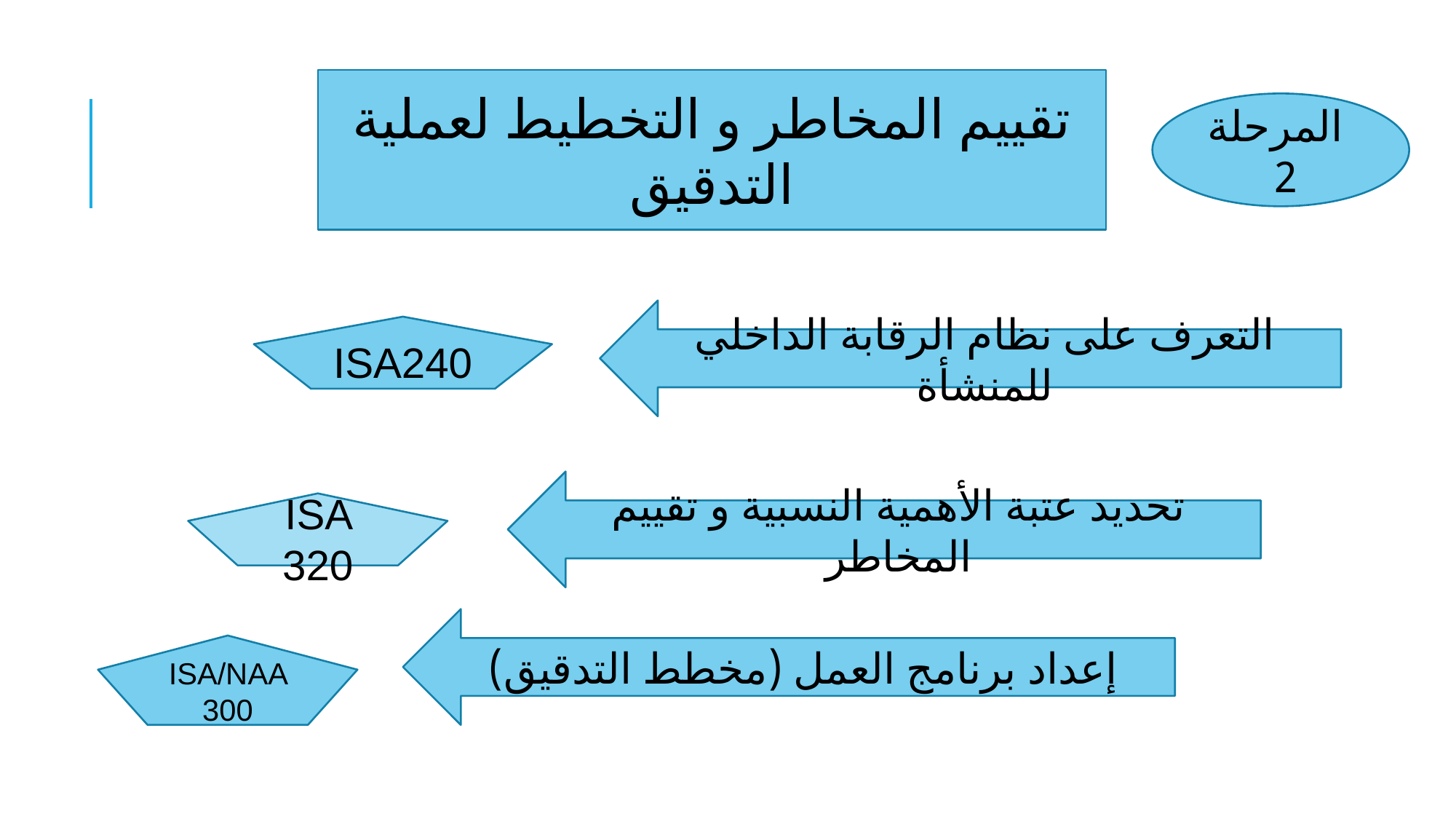

تقييم المخاطر و التخطيط لعملية التدقيق
 المرحلة 2
التعرف على نظام الرقابة الداخلي للمنشأة
ISA240
تحديد عتبة الأهمية النسبية و تقييم المخاطر
ISA 320
إعداد برنامج العمل (مخطط التدقيق)
ISA/NAA 300